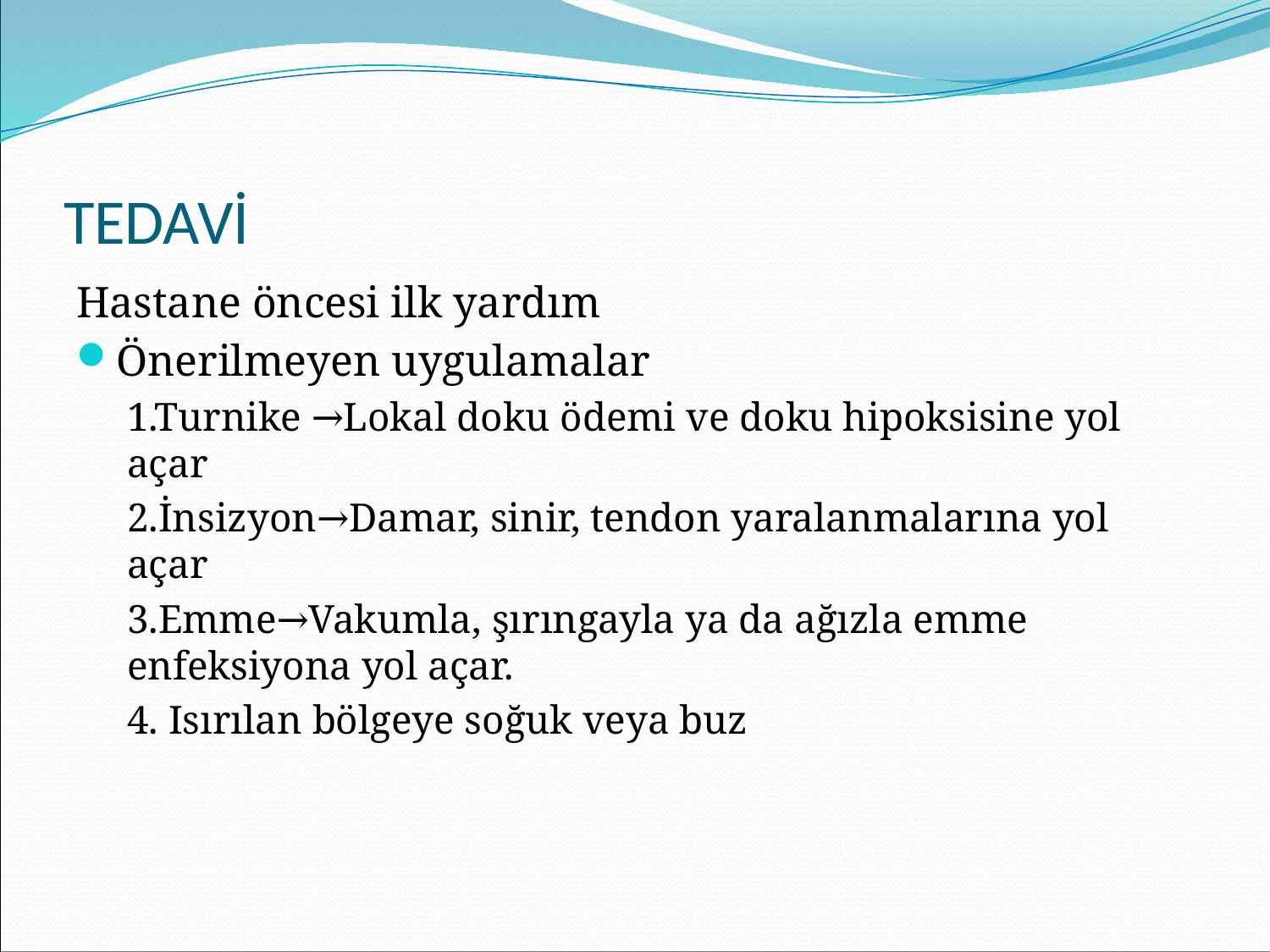

# TEDAVİ
Hastane öncesi ilk yardım
Önerilmeyen uygulamalar
1.Turnike →Lokal doku ödemi ve doku hipoksisine yol açar
2.İnsizyon→Damar, sinir, tendon yaralanmalarına yol açar
3.Emme→Vakumla, şırıngayla ya da ağızla emme enfeksiyona yol açar.
4. Isırılan bölgeye soğuk veya buz